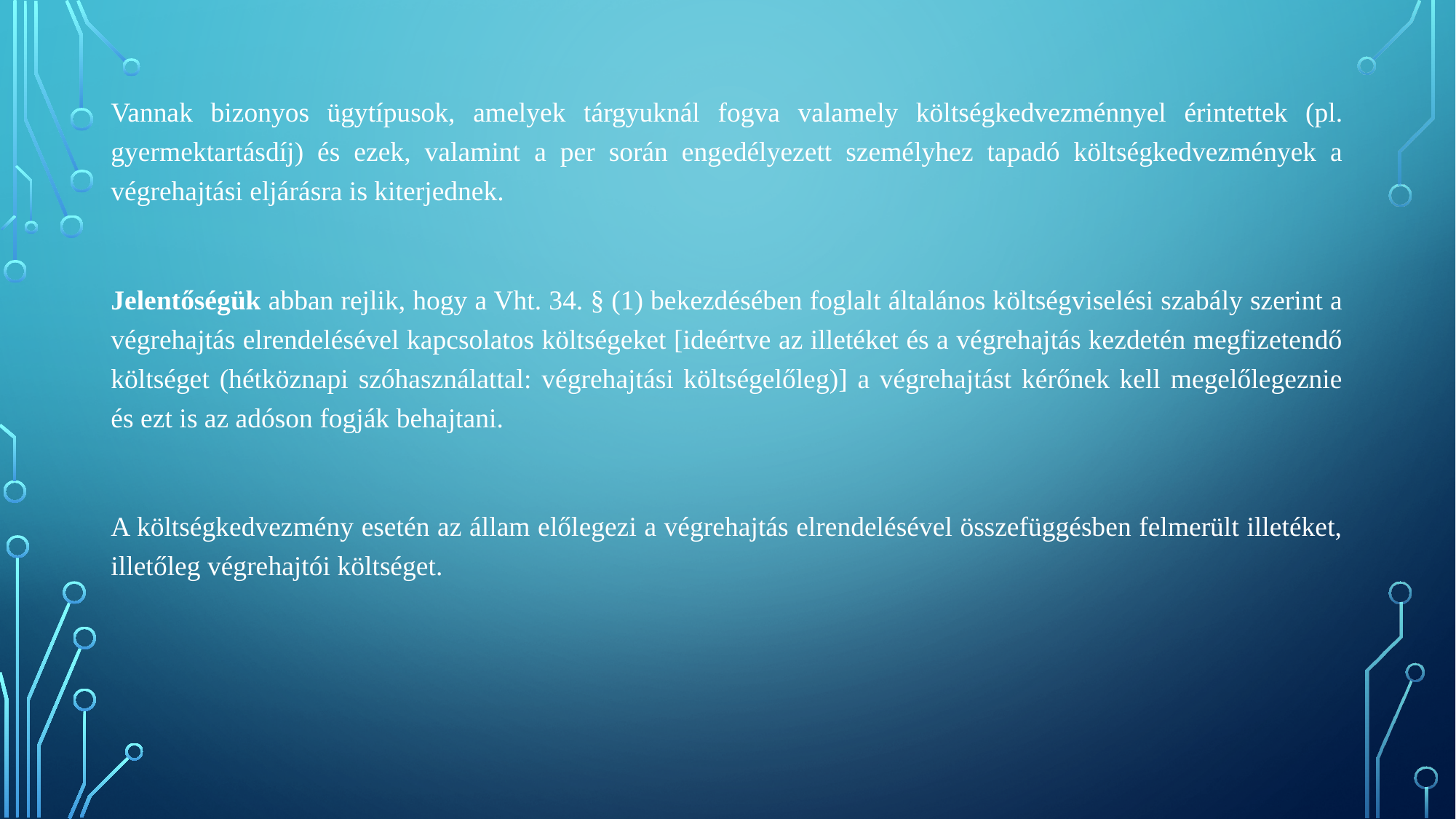

Vannak bizonyos ügytípusok, amelyek tárgyuknál fogva valamely költségkedvezménnyel érintettek (pl. gyermektartásdíj) és ezek, valamint a per során engedélyezett személyhez tapadó költségkedvezmények a végrehajtási eljárásra is kiterjednek.

Jelentőségük abban rejlik, hogy a Vht. 34. § (1) bekezdésében foglalt általános költségviselési szabály szerint a végrehajtás elrendelésével kapcsolatos költségeket [ideértve az illetéket és a végrehajtás kezdetén megfizetendő költséget (hétköznapi szóhasználattal: végrehajtási költségelőleg)] a végrehajtást kérőnek kell megelőlegeznie és ezt is az adóson fogják behajtani.

A költségkedvezmény esetén az állam előlegezi a végrehajtás elrendelésével összefüggésben felmerült illetéket, illetőleg végrehajtói költséget.